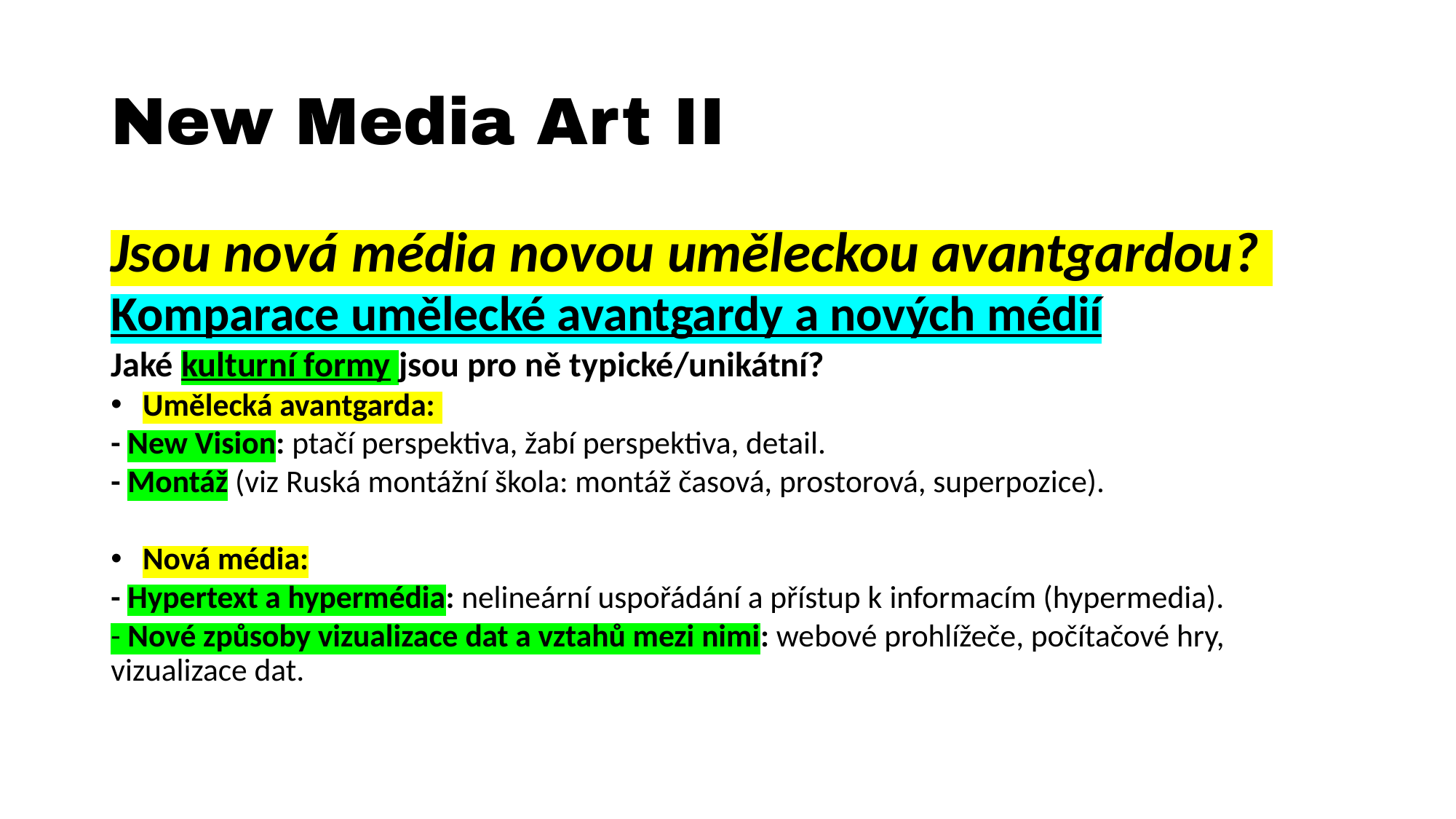

# New Media Art II
Jsou nová média novou uměleckou avantgardou?
Komparace umělecké avantgardy a nových médií
Jaké kulturní formy jsou pro ně typické/unikátní?
Umělecká avantgarda:
- New Vision: ptačí perspektiva, žabí perspektiva, detail.
- Montáž (viz Ruská montážní škola: montáž časová, prostorová, superpozice).

Nová média:
- Hypertext a hypermédia: nelineární uspořádání a přístup k informacím (hypermedia).
- Nové způsoby vizualizace dat a vztahů mezi nimi: webové prohlížeče, počítačové hry, vizualizace dat.